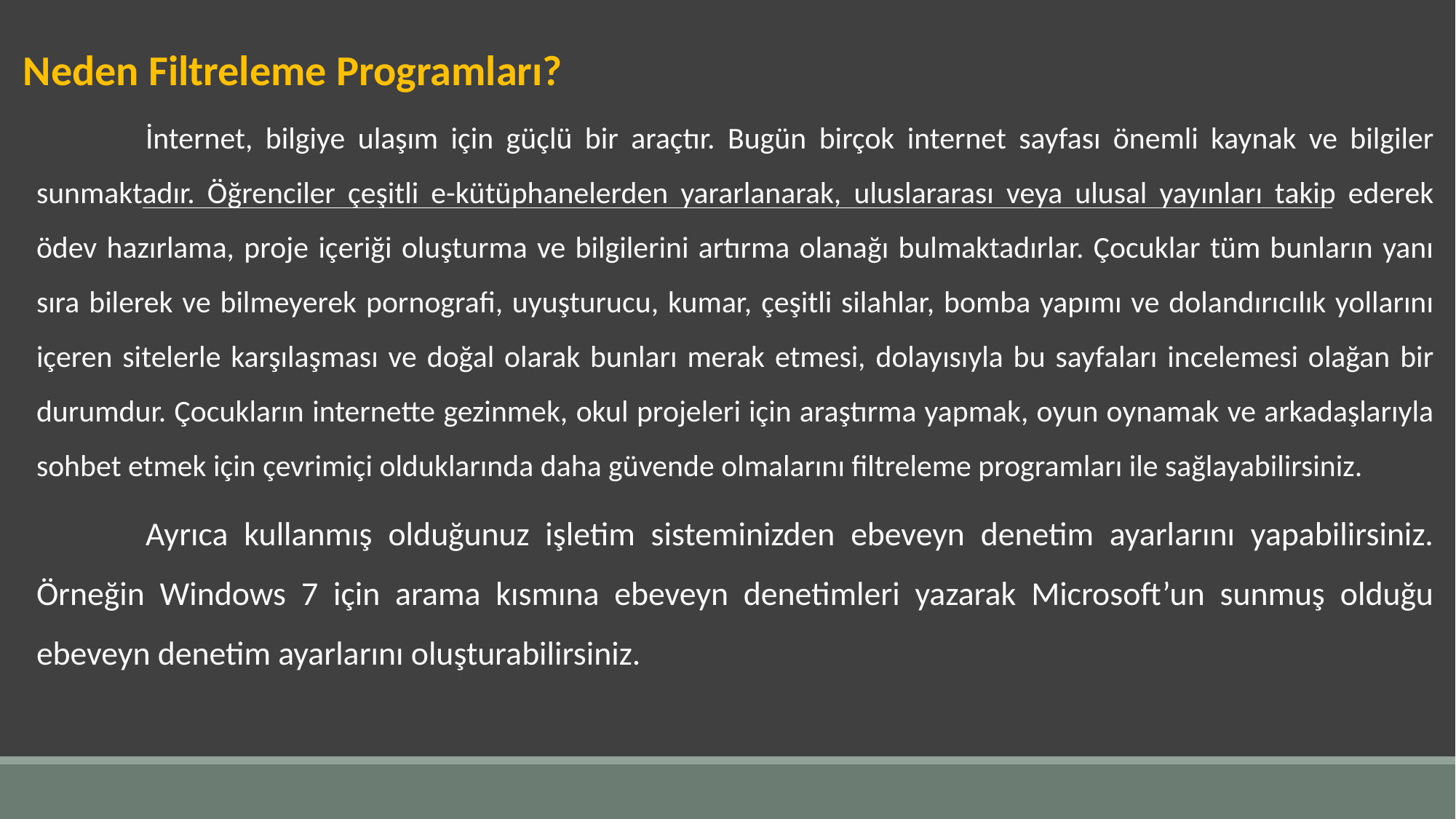

Neden Filtreleme Programları?
	İnternet, bilgiye ulaşım için güçlü bir araçtır. Bugün birçok internet sayfası önemli kaynak ve bilgiler sunmaktadır. Öğrenciler çeşitli e-kütüphanelerden yararlanarak, uluslararası veya ulusal yayınları takip ederek ödev hazırlama, proje içeriği oluşturma ve bilgilerini artırma olanağı bulmaktadırlar. Çocuklar tüm bunların yanı sıra bilerek ve bilmeyerek pornografi, uyuşturucu, kumar, çeşitli silahlar, bomba yapımı ve dolandırıcılık yollarını içeren sitelerle karşılaşması ve doğal olarak bunları merak etmesi, dolayısıyla bu sayfaları incelemesi olağan bir durumdur. Çocukların internette gezinmek, okul projeleri için araştırma yapmak, oyun oynamak ve arkadaşlarıyla sohbet etmek için çevrimiçi olduklarında daha güvende olmalarını filtreleme programları ile sağlayabilirsiniz.
	Ayrıca kullanmış olduğunuz işletim sisteminizden ebeveyn denetim ayarlarını yapabilirsiniz. Örneğin Windows 7 için arama kısmına ebeveyn denetimleri yazarak Microsoft’un sunmuş olduğu ebeveyn denetim ayarlarını oluşturabilirsiniz.